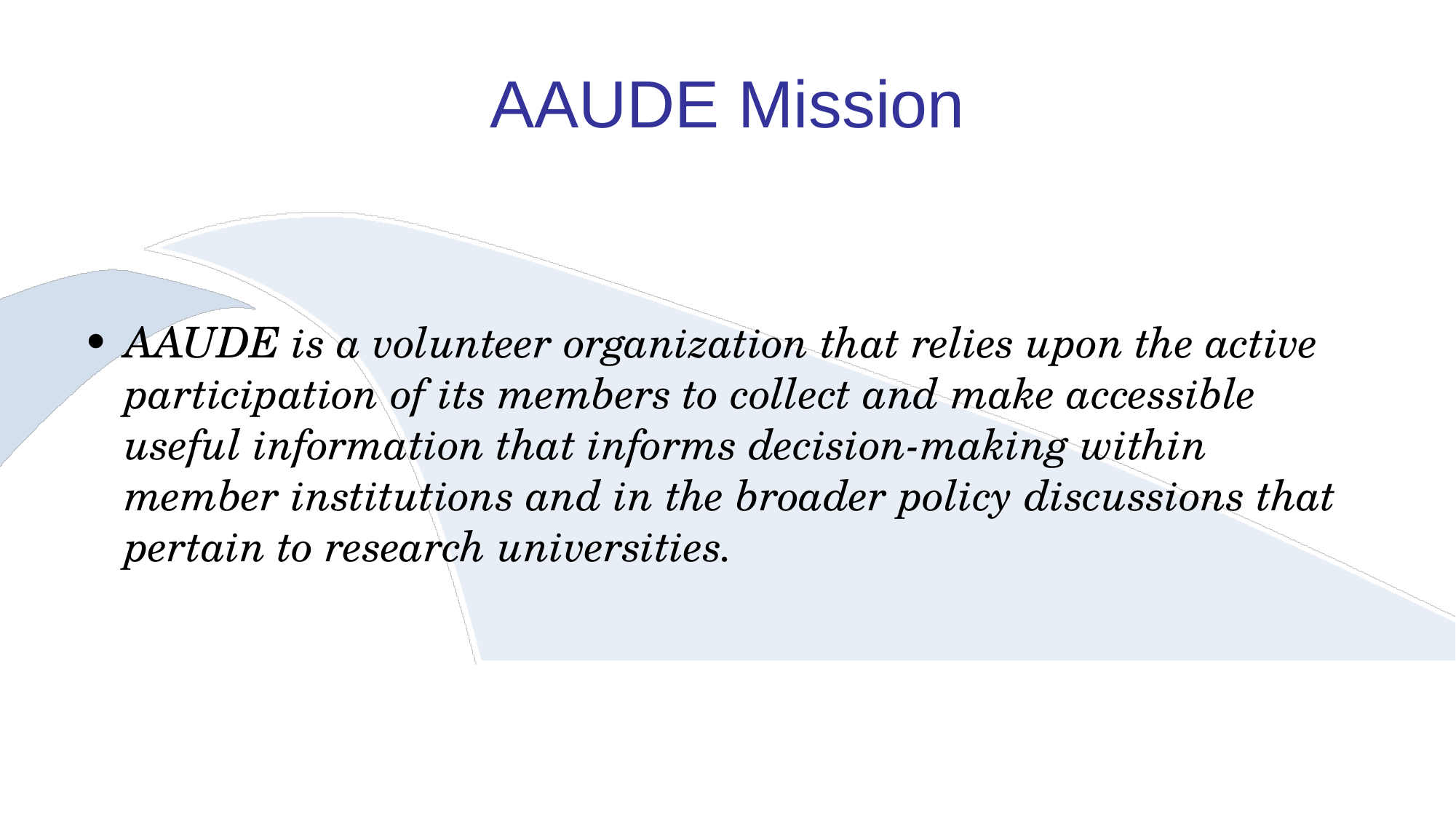

# AAUDE Mission

AAUDE is a volunteer organization that relies upon the active participation of its members to collect and make accessible useful information that informs decision-making within member institutions and in the broader policy discussions that pertain to research universities.